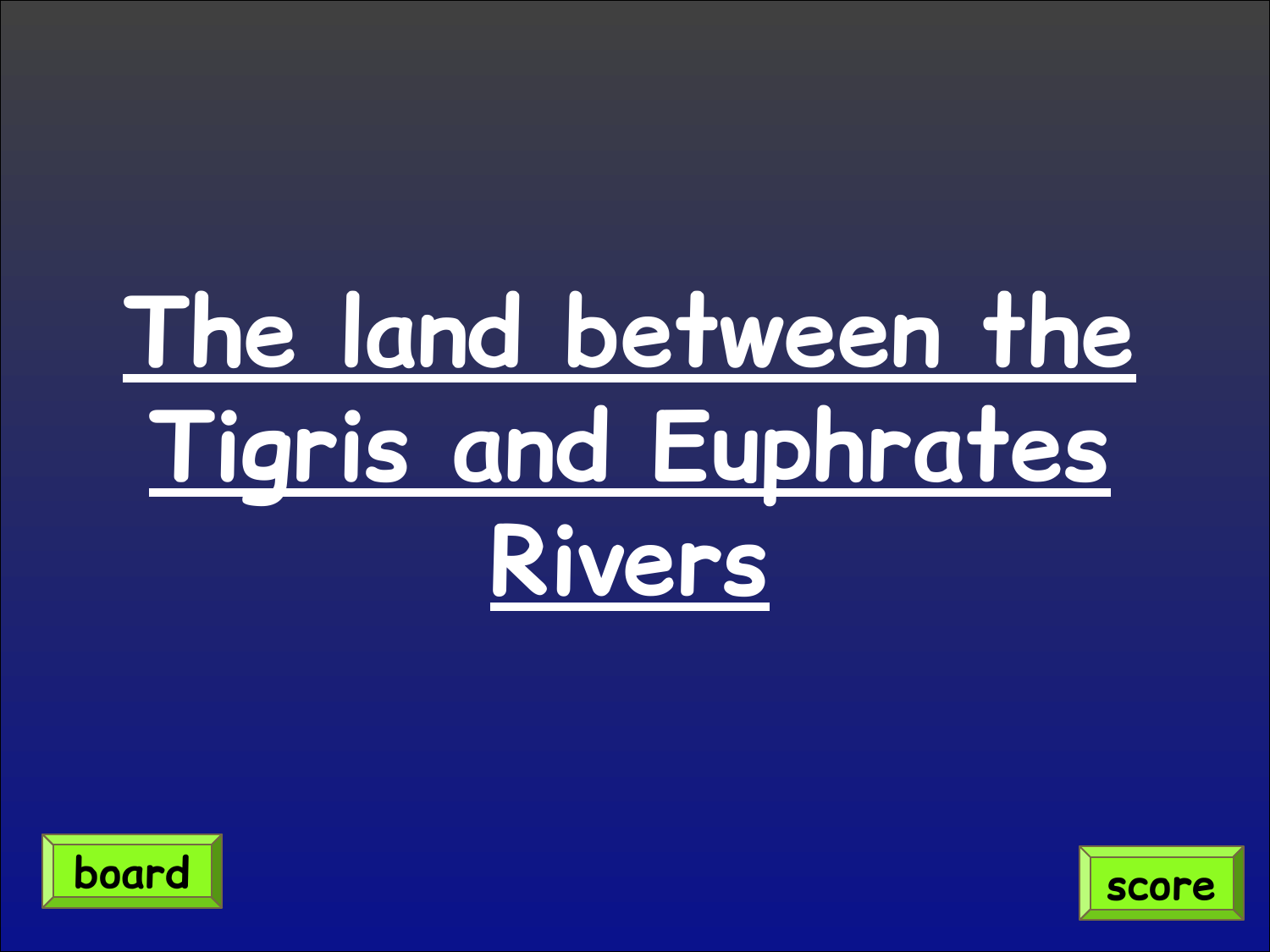

The land between the Tigris and Euphrates Rivers
board
score